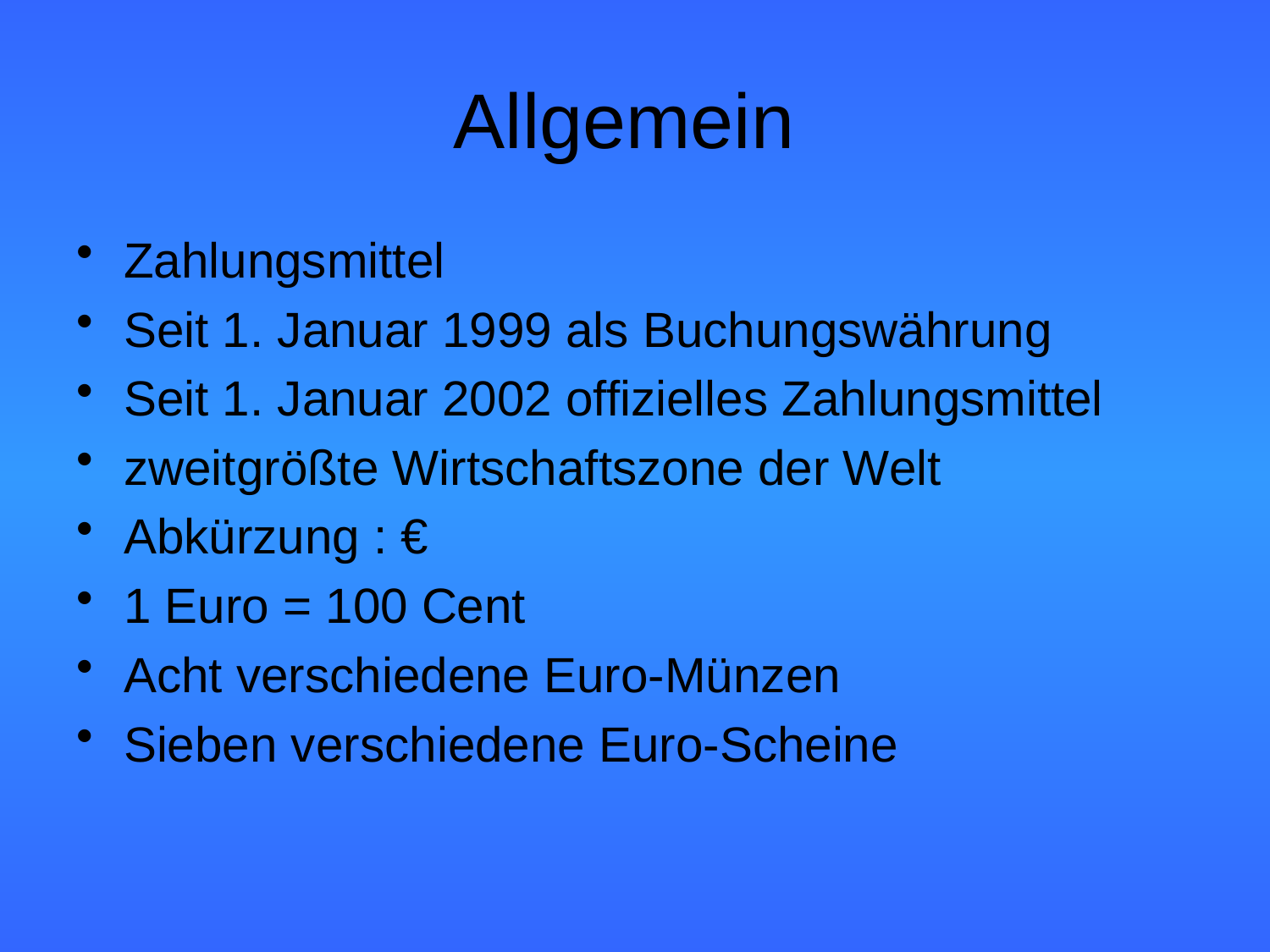

# Allgemein
Zahlungsmittel
Seit 1. Januar 1999 als Buchungswährung
Seit 1. Januar 2002 offizielles Zahlungsmittel
zweitgrößte Wirtschaftszone der Welt
Abkürzung : €
1 Euro = 100 Cent
Acht verschiedene Euro-Münzen
Sieben verschiedene Euro-Scheine